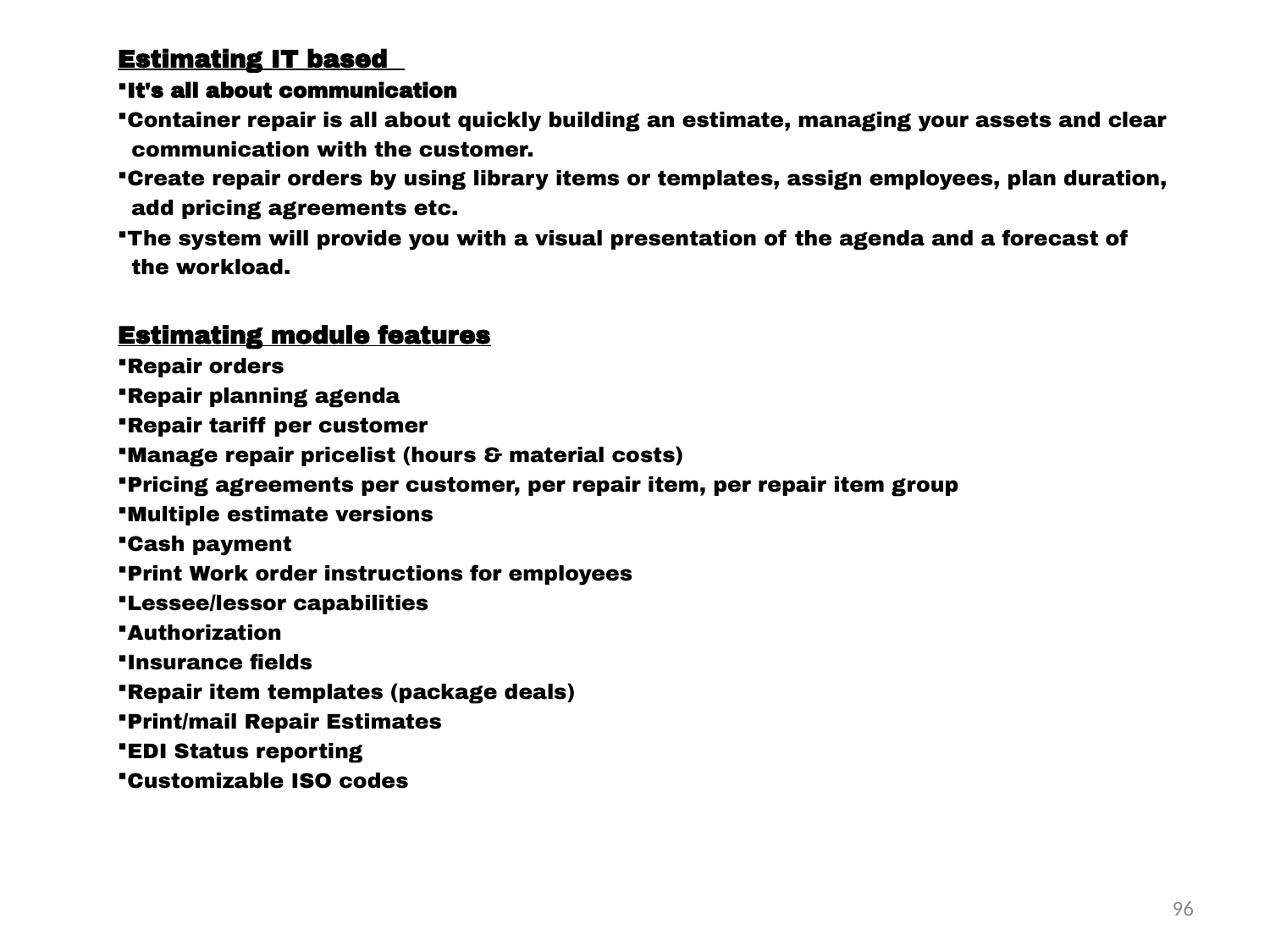

Estimating IT based
It's all about communication
Container repair is all about quickly building an estimate, managing your assets and clear
  communication with the customer.
Create repair orders by using library items or templates, assign employees, plan duration,
  add pricing agreements etc.
The system will provide you with a visual presentation of the agenda and a forecast of
  the workload.

Estimating module features
Repair orders
Repair planning agenda
Repair tariff per customer
Manage repair pricelist (hours & material costs)
Pricing agreements per customer, per repair item, per repair item group
Multiple estimate versions
Cash payment
Print Work order instructions for employees
Lessee/lessor capabilities
Authorization
Insurance fields
Repair item templates (package deals)
Print/mail Repair Estimates
EDI Status reporting
Customizable ISO codes

96